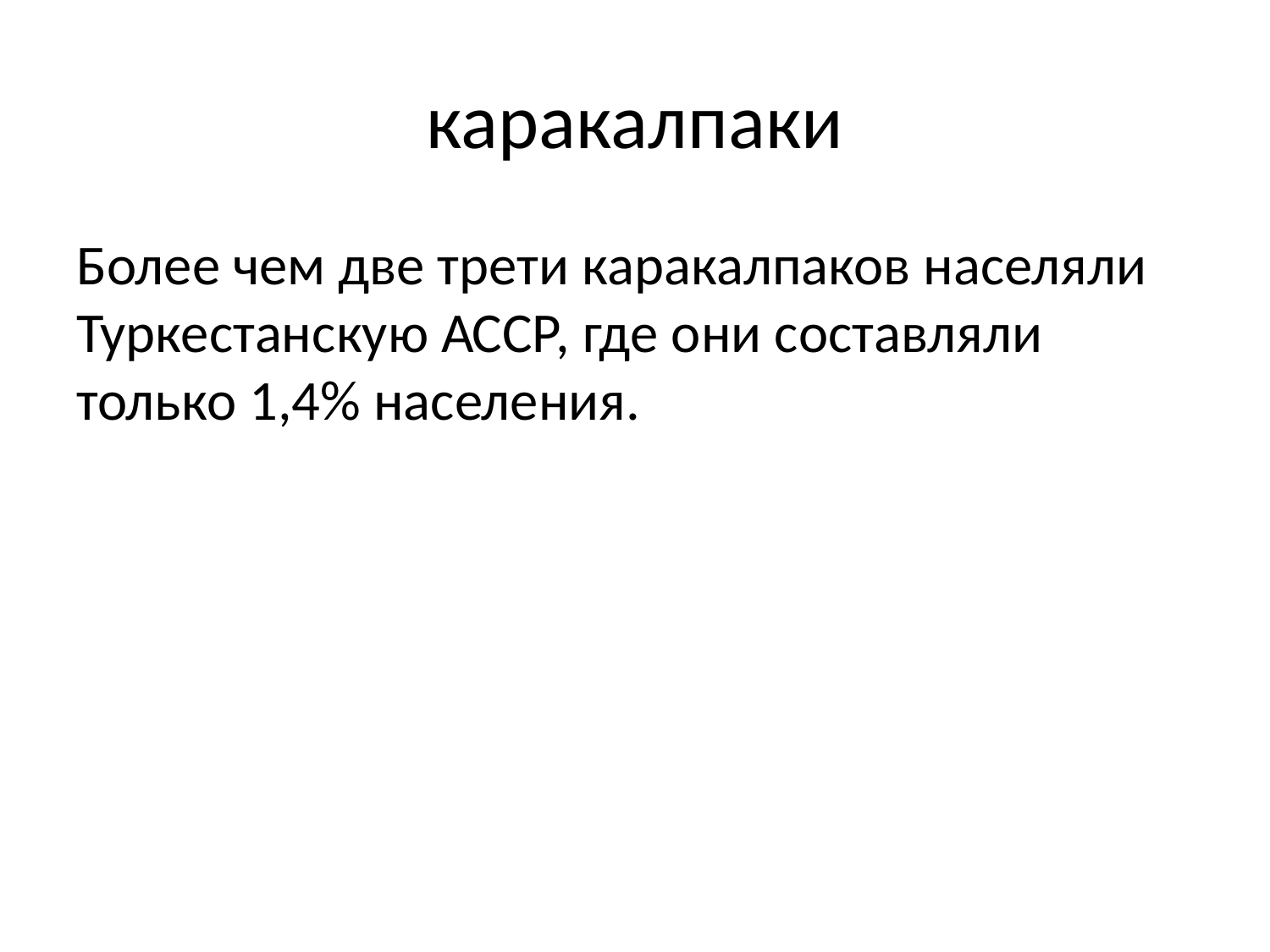

# каракалпаки
Более чем две трети каракалпаков населяли Туркестанскую АССР, где они составляли только 1,4% населения.